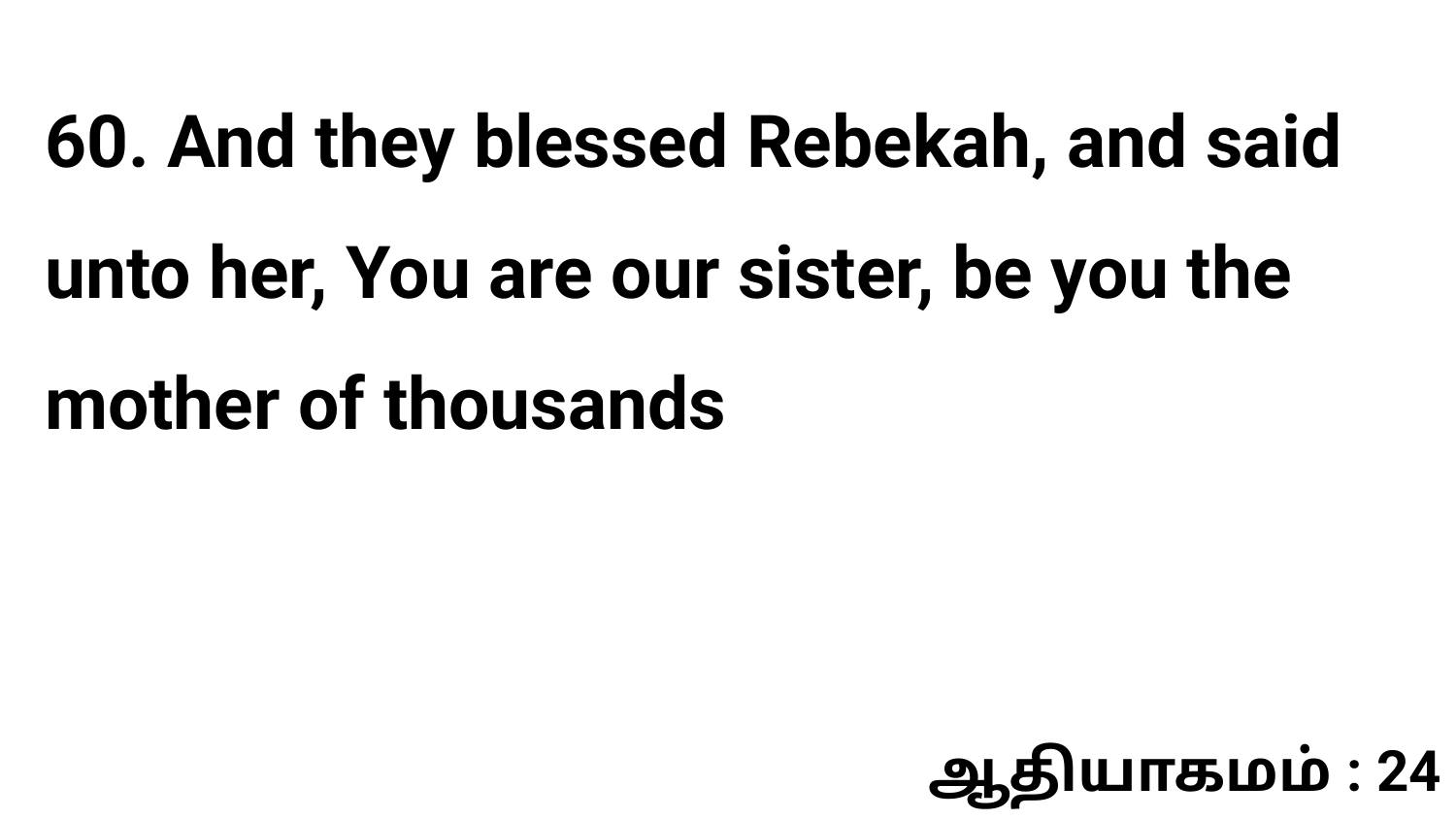

60. And they blessed Rebekah, and said unto her, You are our sister, be you the mother of thousands
ஆதியாகமம் : 24